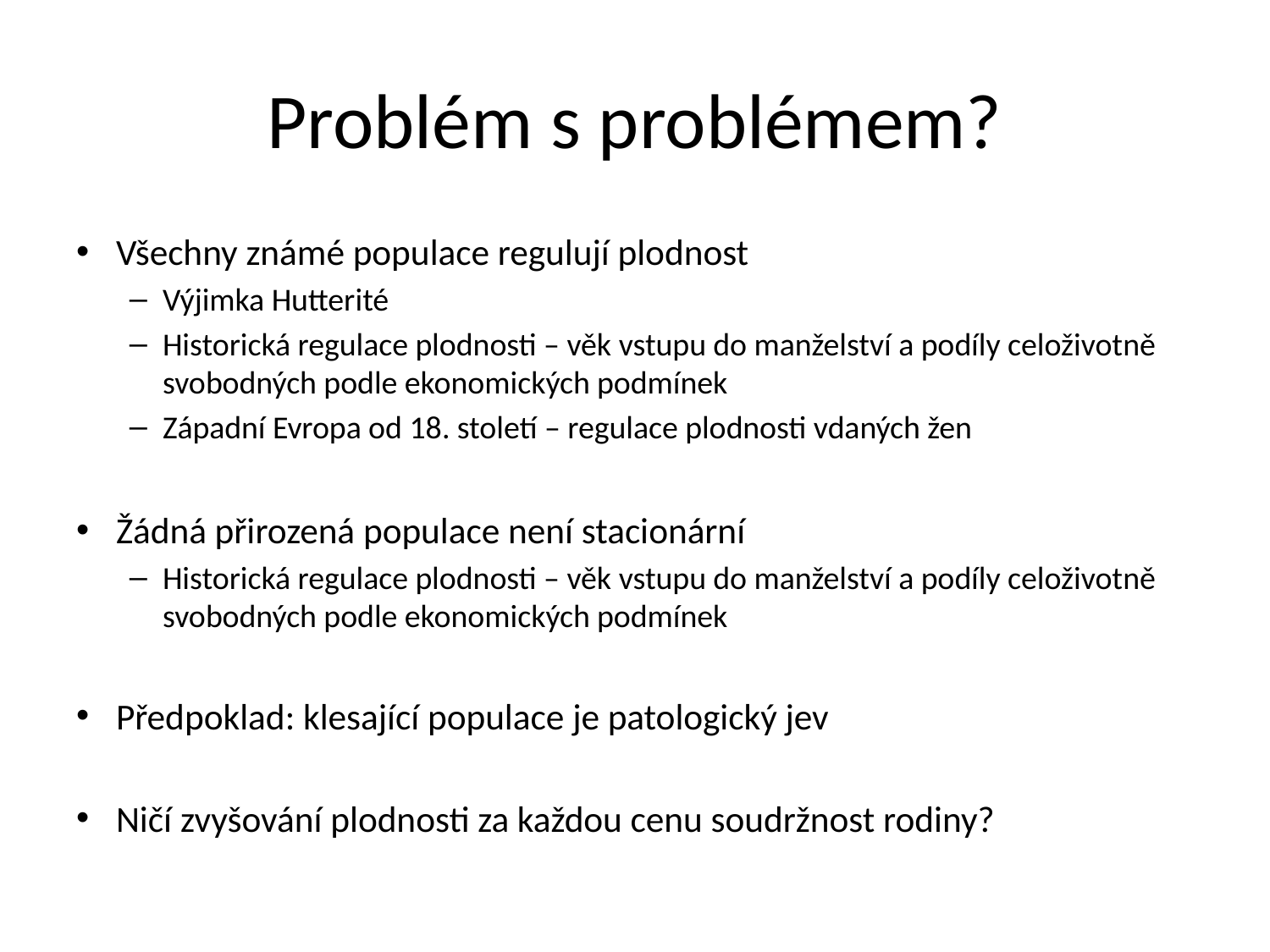

# Problém s problémem?
Všechny známé populace regulují plodnost
Výjimka Hutterité
Historická regulace plodnosti – věk vstupu do manželství a podíly celoživotně svobodných podle ekonomických podmínek
Západní Evropa od 18. století – regulace plodnosti vdaných žen

Žádná přirozená populace není stacionární
Historická regulace plodnosti – věk vstupu do manželství a podíly celoživotně svobodných podle ekonomických podmínek

Předpoklad: klesající populace je patologický jev

Ničí zvyšování plodnosti za každou cenu soudržnost rodiny?